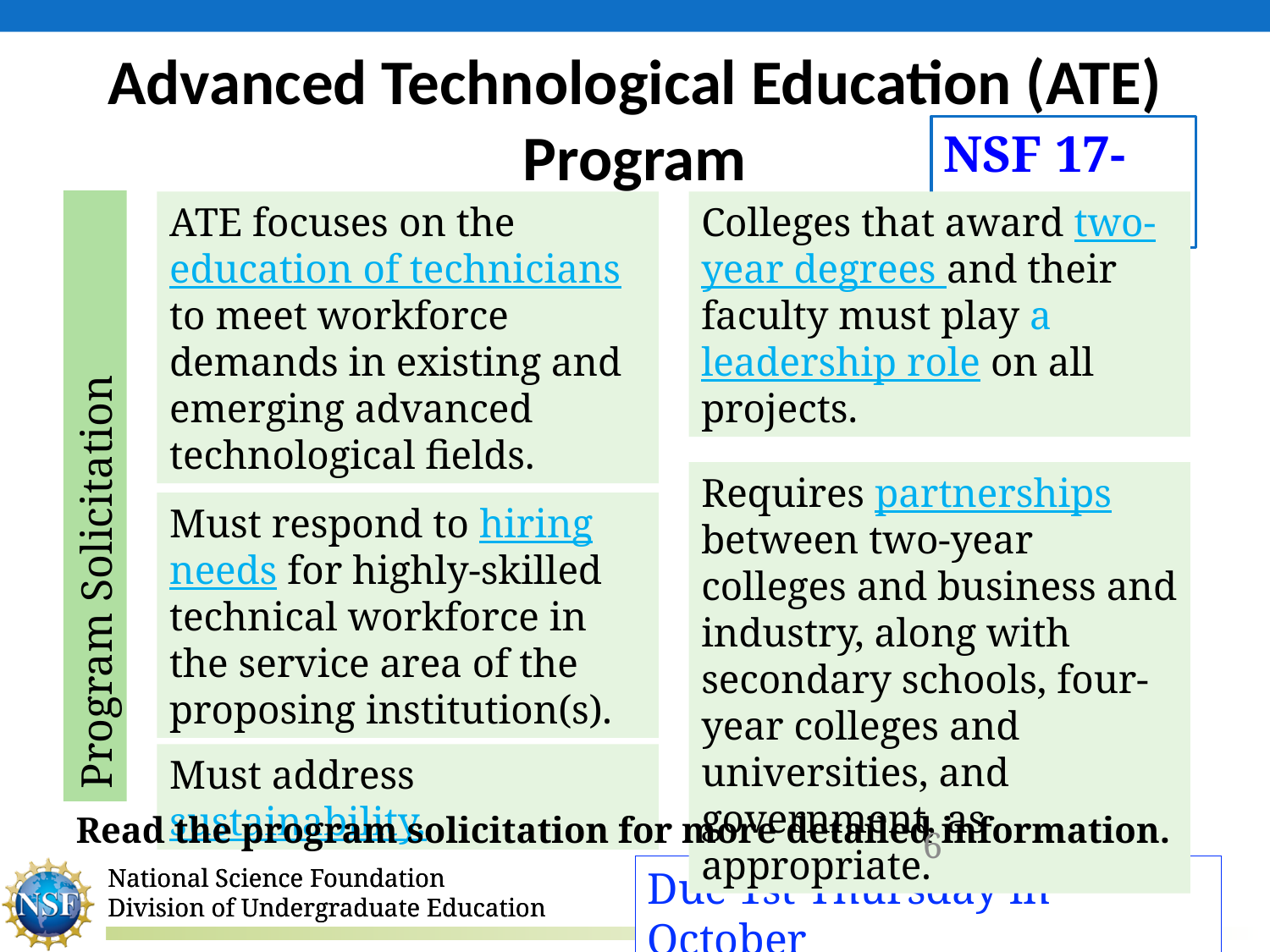

# Advanced Technological Education (ATE) Program
NSF 17-568
ATE focuses on the education of technicians to meet workforce demands in existing and emerging advanced technological fields.
Colleges that award two-year degrees and their faculty must play a leadership role on all projects.

Requires partnerships between two-year colleges and business and industry, along with secondary schools, four-year colleges and universities, and government, as appropriate.
Program Solicitation
Must respond to hiring needs for highly-skilled technical workforce in the service area of the proposing institution(s).
Must address sustainability.
Read the program solicitation for more detailed information.
6
Due 1st Thursday in October